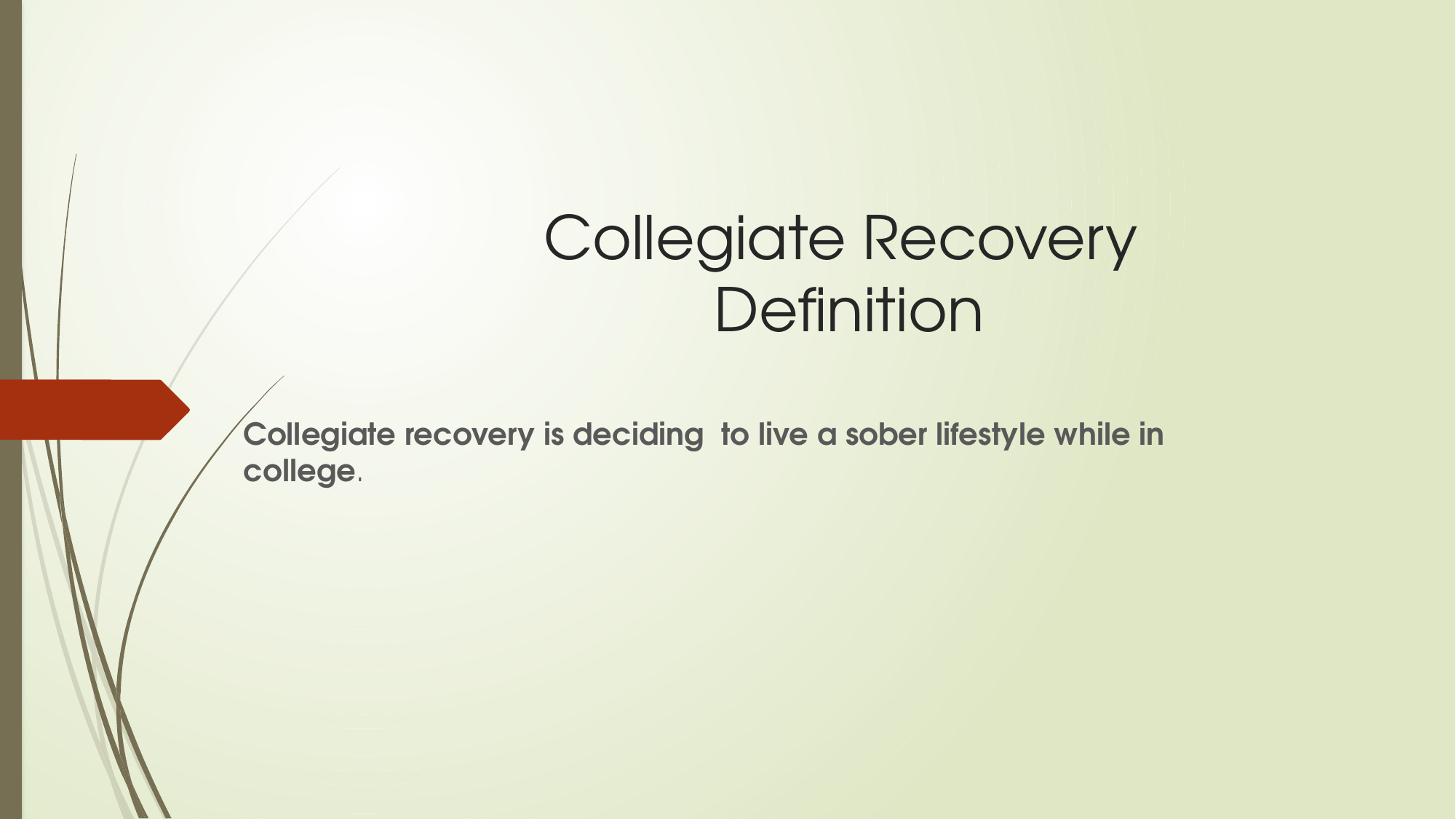

# Collegiate Recovery Definition
Collegiate recovery is deciding  to live a sober lifestyle while in college.